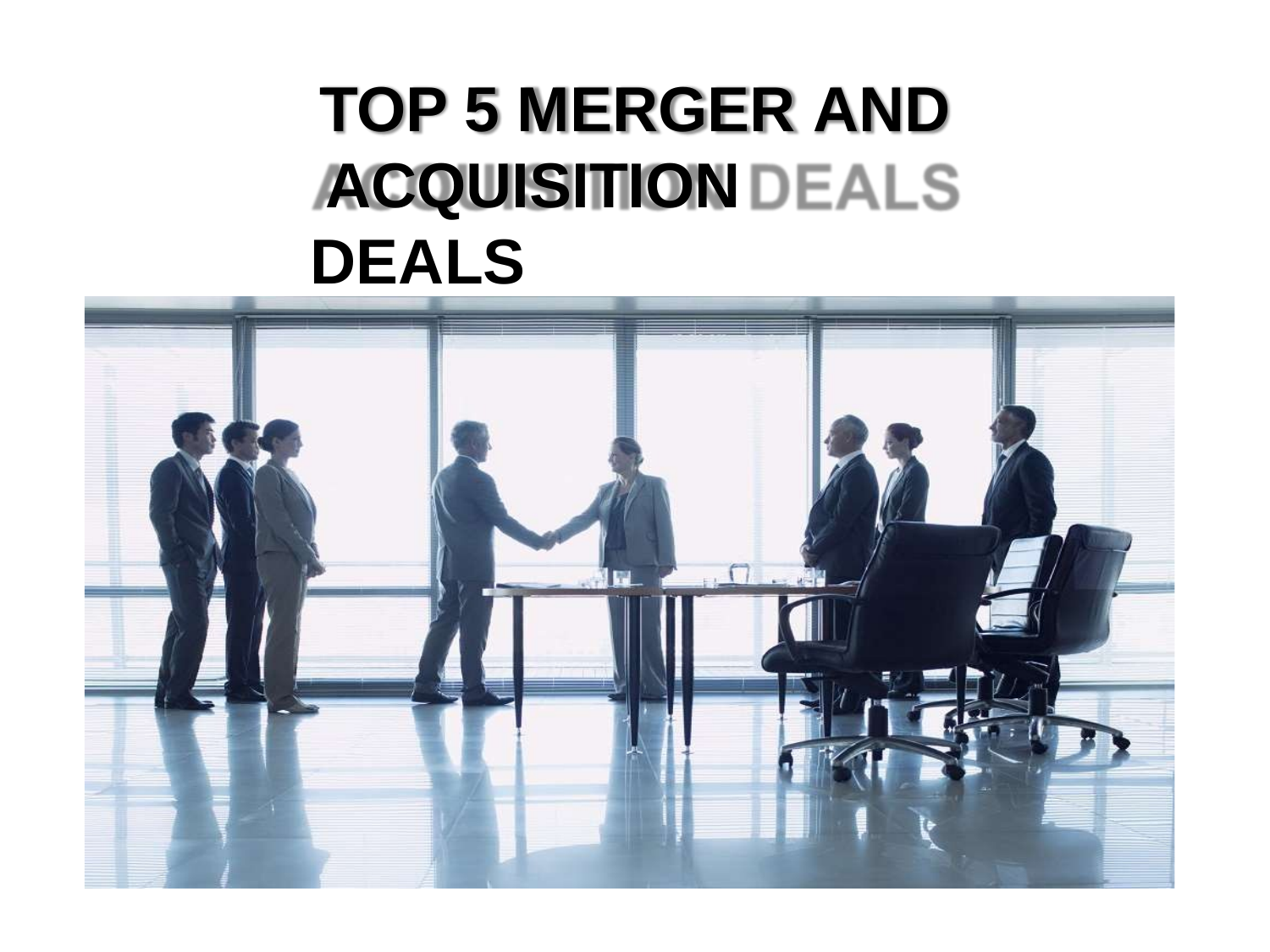

# TOP 5 MERGER AND  ACQUISITION DEALS